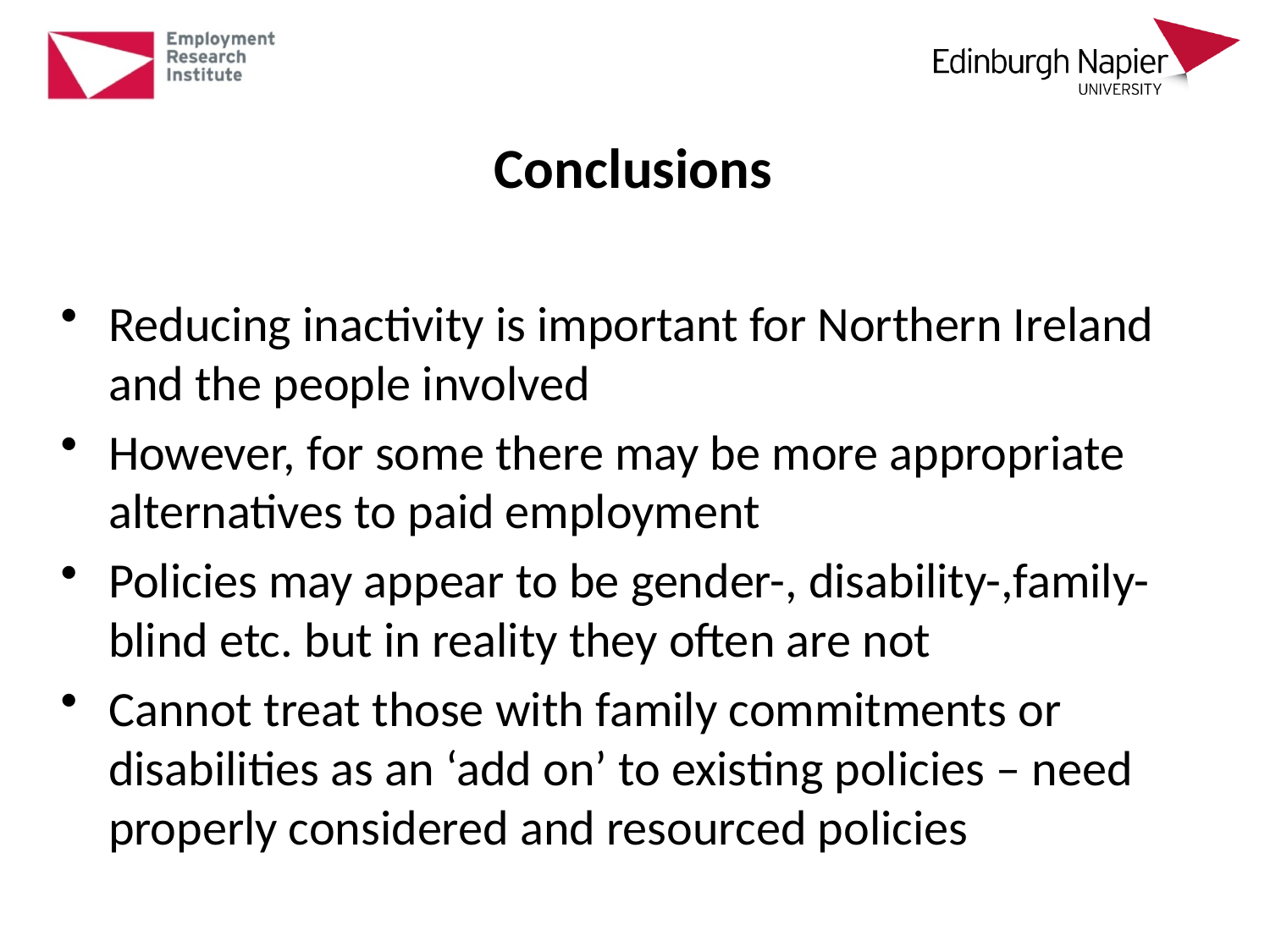

# Conclusions

Reducing inactivity is important for Northern Ireland and the people involved
However, for some there may be more appropriate alternatives to paid employment
Policies may appear to be gender-, disability-,family-blind etc. but in reality they often are not
Cannot treat those with family commitments or disabilities as an ‘add on’ to existing policies – need properly considered and resourced policies